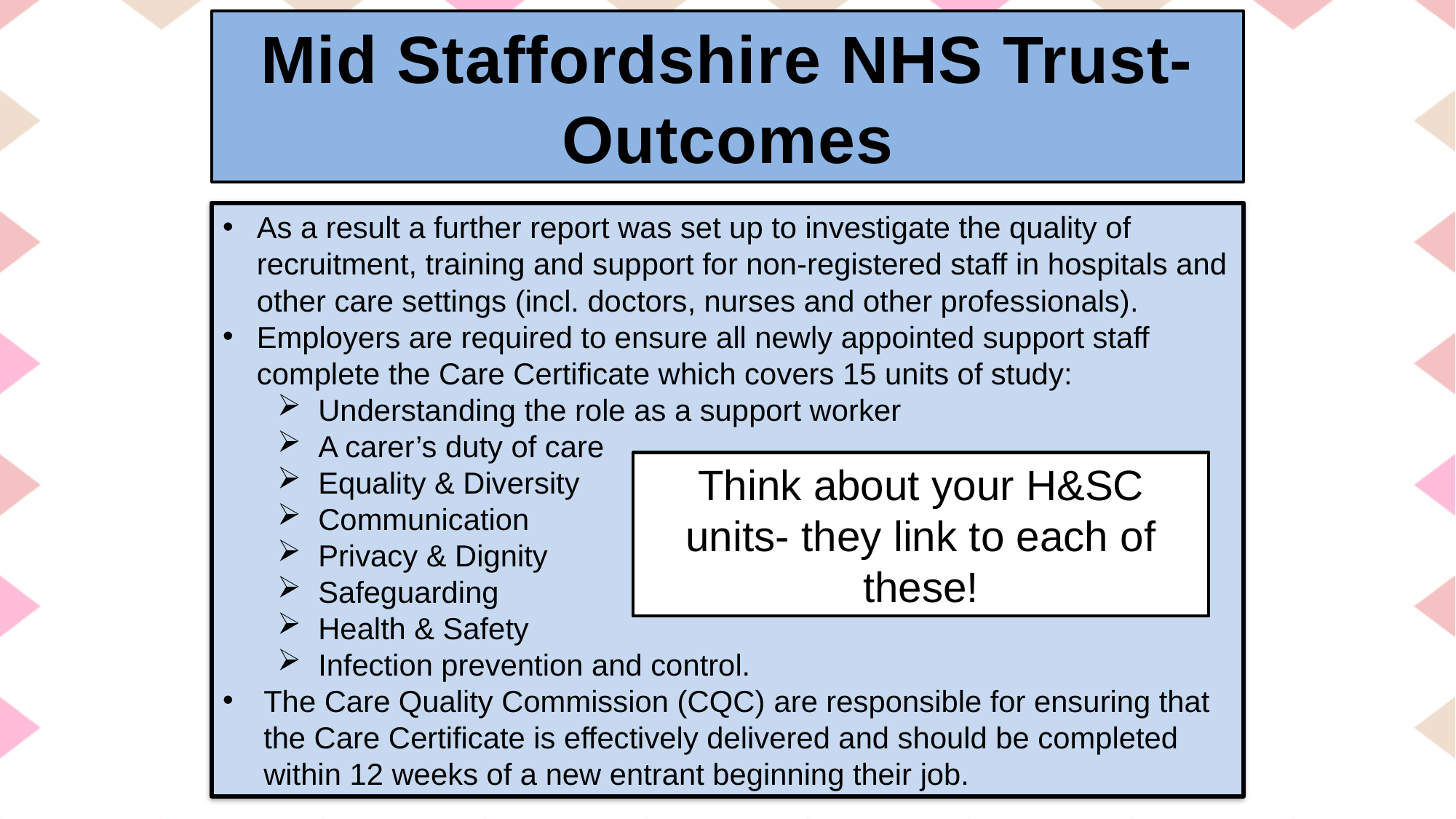

Mid Staffordshire NHS Trust- Outcomes
As a result a further report was set up to investigate the quality of recruitment, training and support for non-registered staff in hospitals and other care settings (incl. doctors, nurses and other professionals).
Employers are required to ensure all newly appointed support staff complete the Care Certificate which covers 15 units of study:
Understanding the role as a support worker
A carer’s duty of care
Equality & Diversity
Communication
Privacy & Dignity
Safeguarding
Health & Safety
Infection prevention and control.
The Care Quality Commission (CQC) are responsible for ensuring that the Care Certificate is effectively delivered and should be completed within 12 weeks of a new entrant beginning their job.
Think about your H&SC units- they link to each of these!